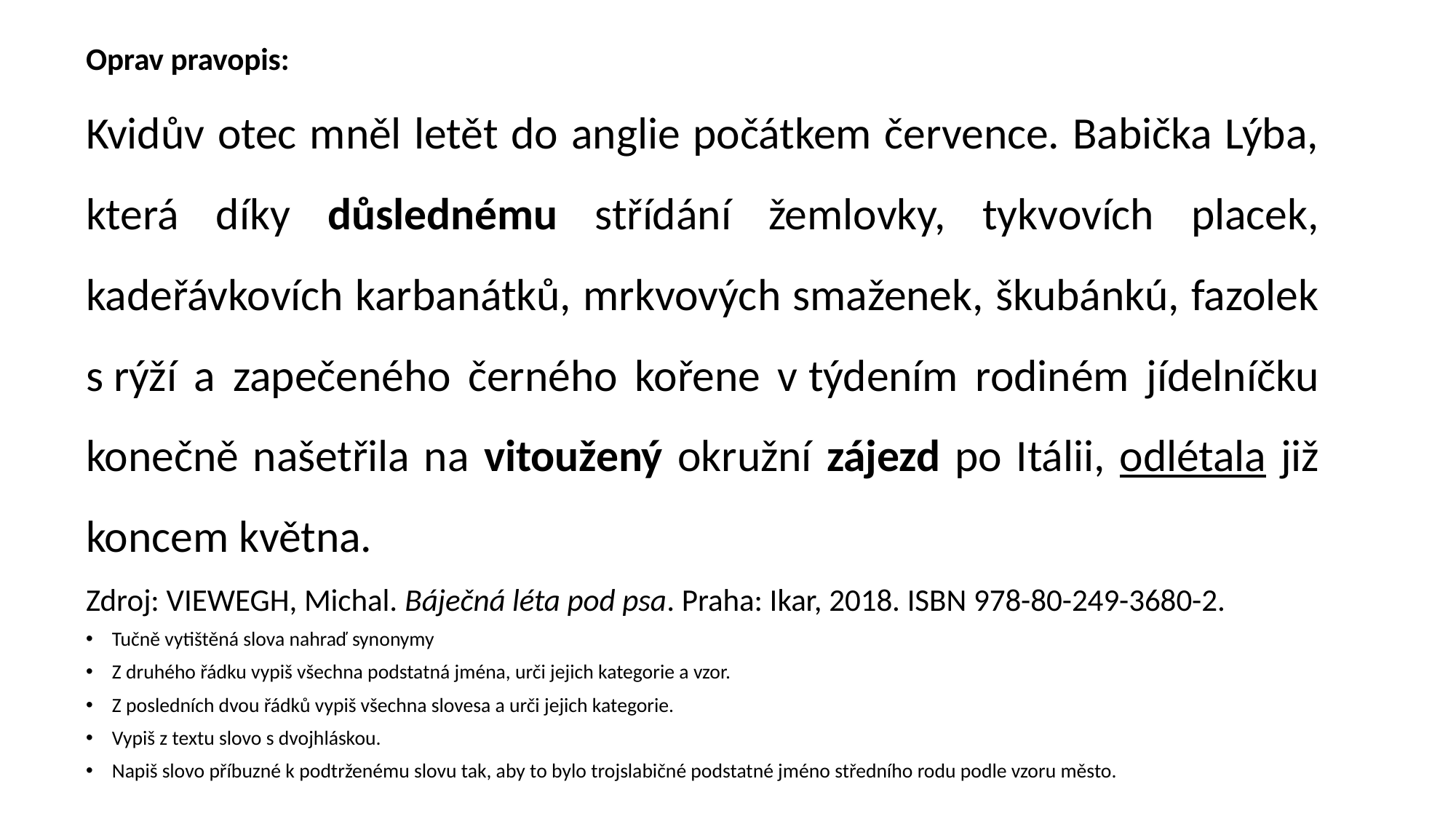

Oprav pravopis:
Kvidův otec mněl letět do anglie počátkem července. Babička Lýba, která díky důslednému střídání žemlovky, tykvovích placek, kadeřávkovích karbanátků, mrkvových smaženek, škubánkú, fazolek s rýží a zapečeného černého kořene v týdením rodiném jídelníčku konečně našetřila na vitoužený okružní zájezd po Itálii, odlétala již koncem května.
Zdroj: VIEWEGH, Michal. Báječná léta pod psa. Praha: Ikar, 2018. ISBN 978-80-249-3680-2.
Tučně vytištěná slova nahraď synonymy
Z druhého řádku vypiš všechna podstatná jména, urči jejich kategorie a vzor.
Z posledních dvou řádků vypiš všechna slovesa a urči jejich kategorie.
Vypiš z textu slovo s dvojhláskou.
Napiš slovo příbuzné k podtrženému slovu tak, aby to bylo trojslabičné podstatné jméno středního rodu podle vzoru město.